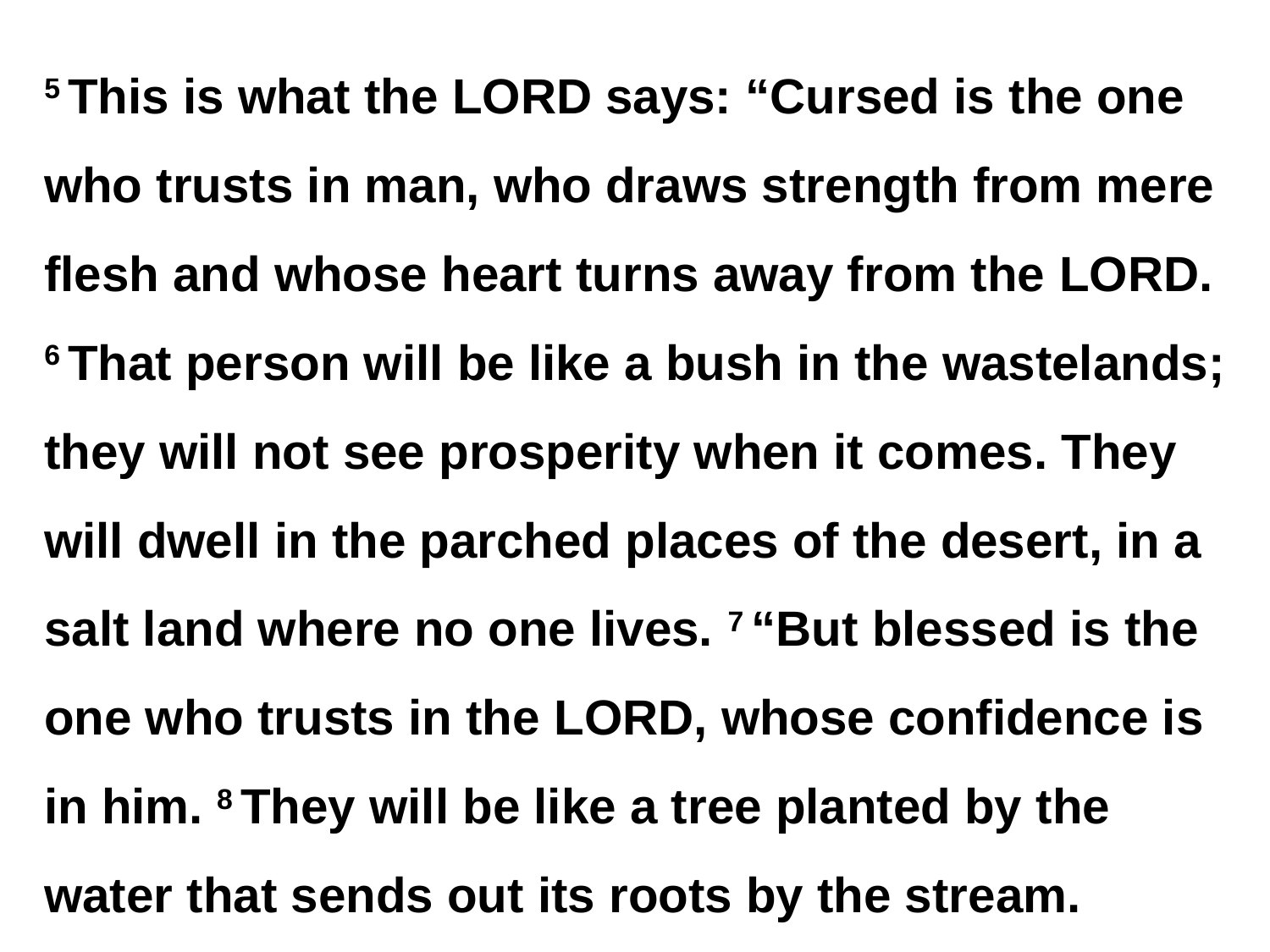

5 This is what the Lord says: “Cursed is the one who trusts in man, who draws strength from mere flesh and whose heart turns away from the Lord.
6 That person will be like a bush in the wastelands;
they will not see prosperity when it comes. They will dwell in the parched places of the desert, in a salt land where no one lives. 7 “But blessed is the one who trusts in the Lord, whose confidence is in him. 8 They will be like a tree planted by the water that sends out its roots by the stream.